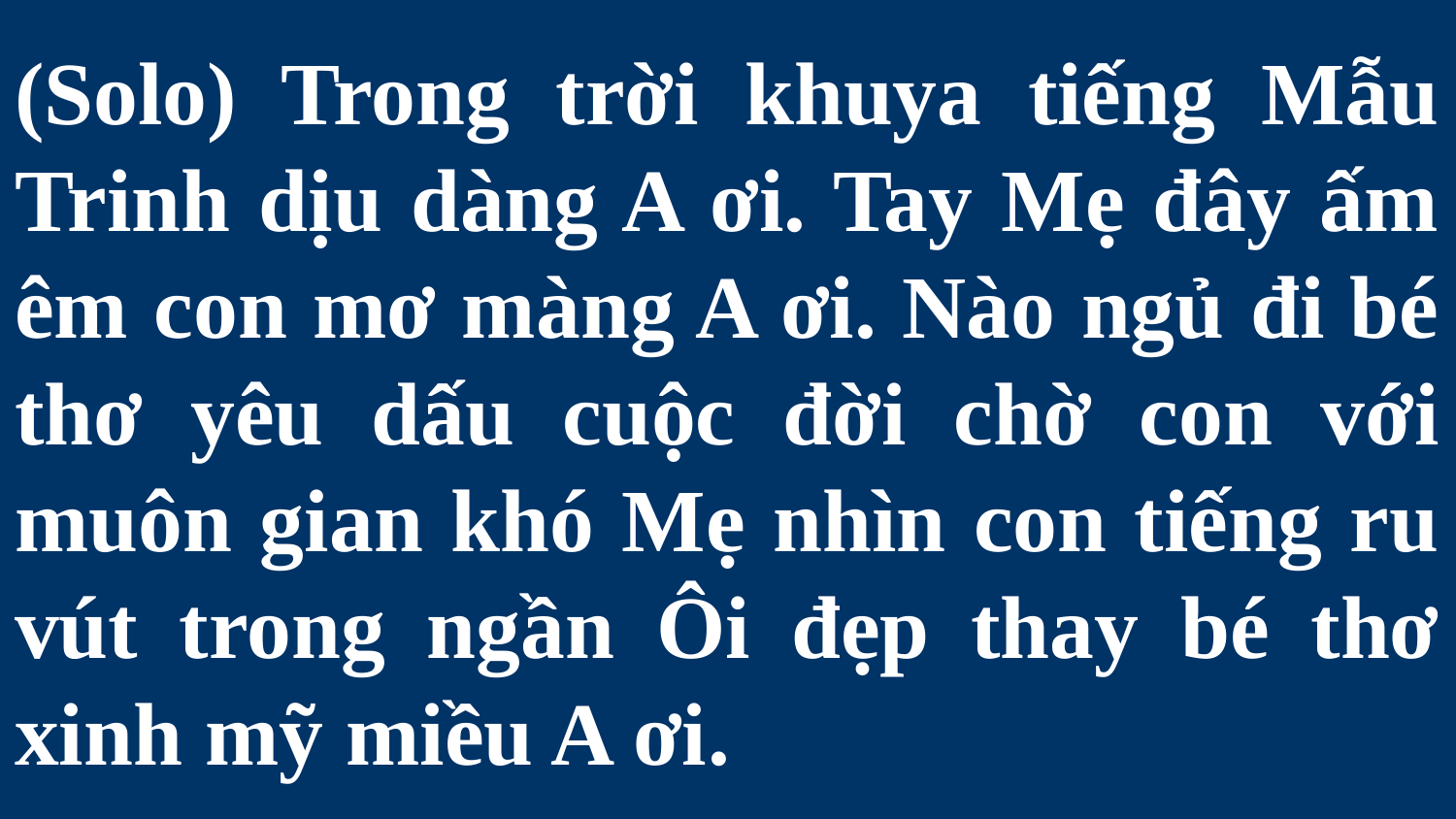

# (Solo) Trong trời khuya tiếng Mẫu Trinh dịu dàng A ơi. Tay Mẹ đây ấm êm con mơ màng A ơi. Nào ngủ đi bé thơ yêu dấu cuộc đời chờ con với muôn gian khó Mẹ nhìn con tiếng ru vút trong ngần Ôi đẹp thay bé thơ xinh mỹ miều A ơi.